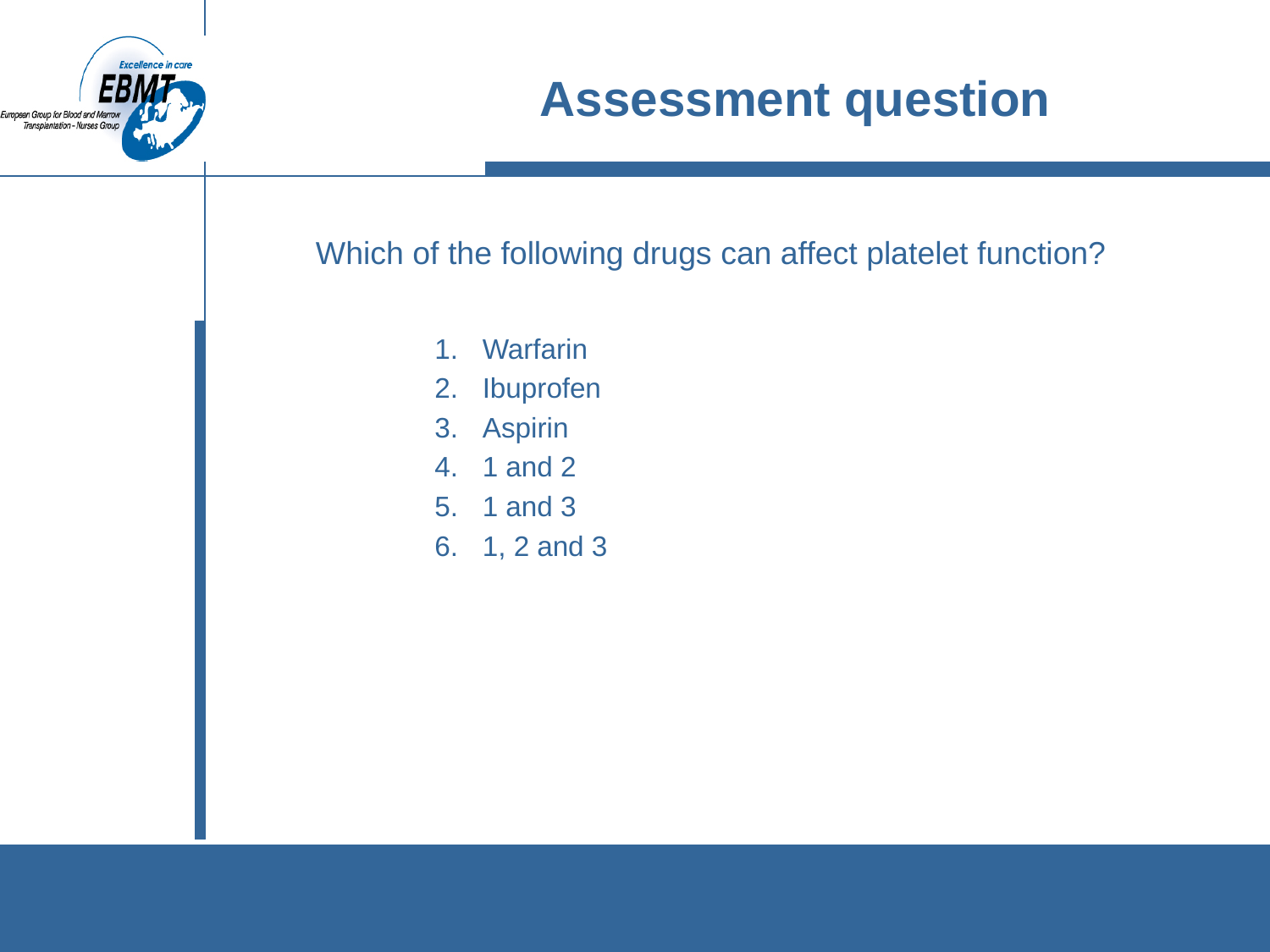

# Assessment question
Which of the following drugs can affect platelet function?

Warfarin
Ibuprofen
Aspirin
1 and 2
1 and 3
1, 2 and 3